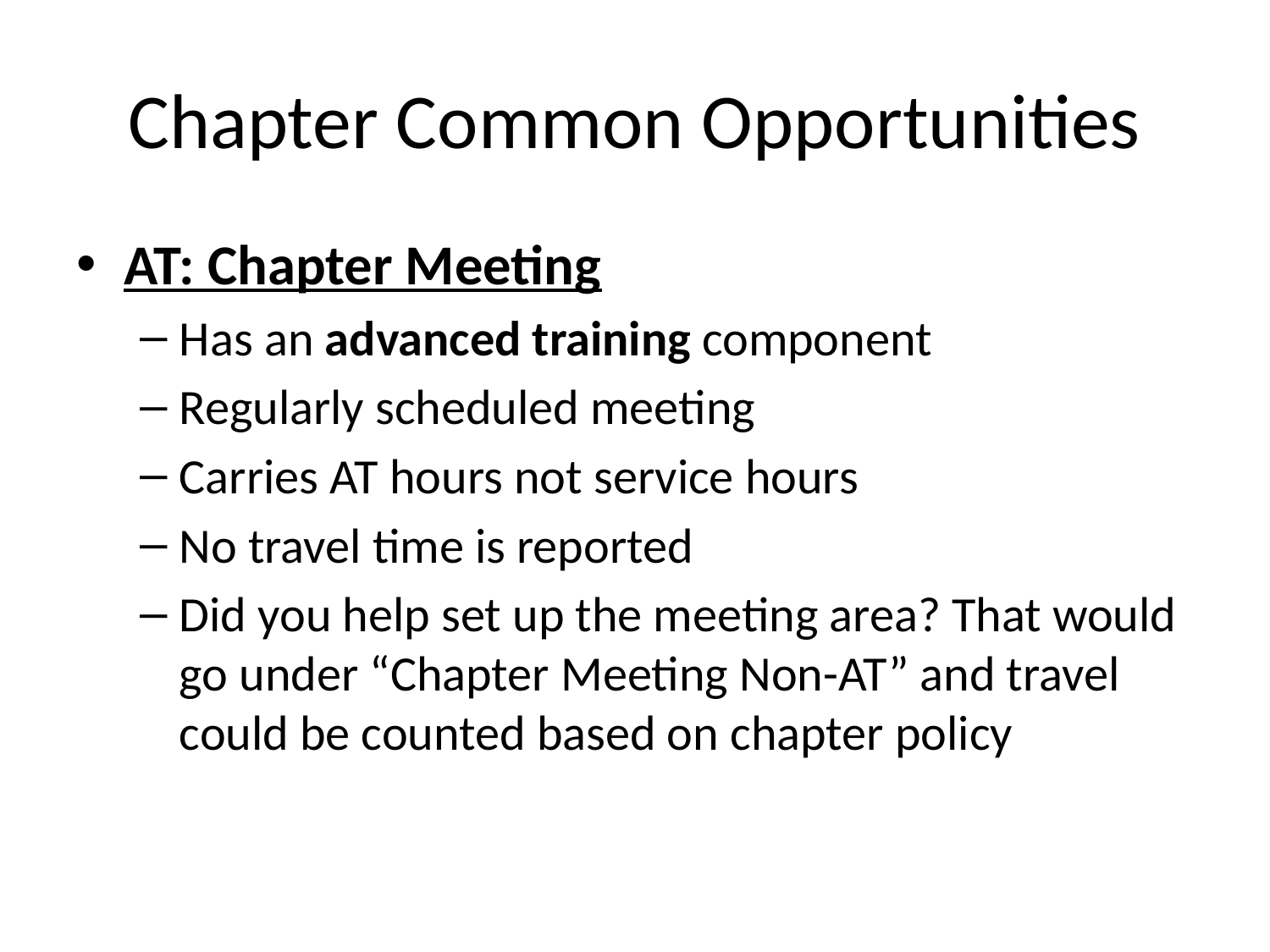

# Chapter Common Opportunities
AT: Chapter Meeting
Has an advanced training component
Regularly scheduled meeting
Carries AT hours not service hours
No travel time is reported
Did you help set up the meeting area? That would go under “Chapter Meeting Non-AT” and travel could be counted based on chapter policy